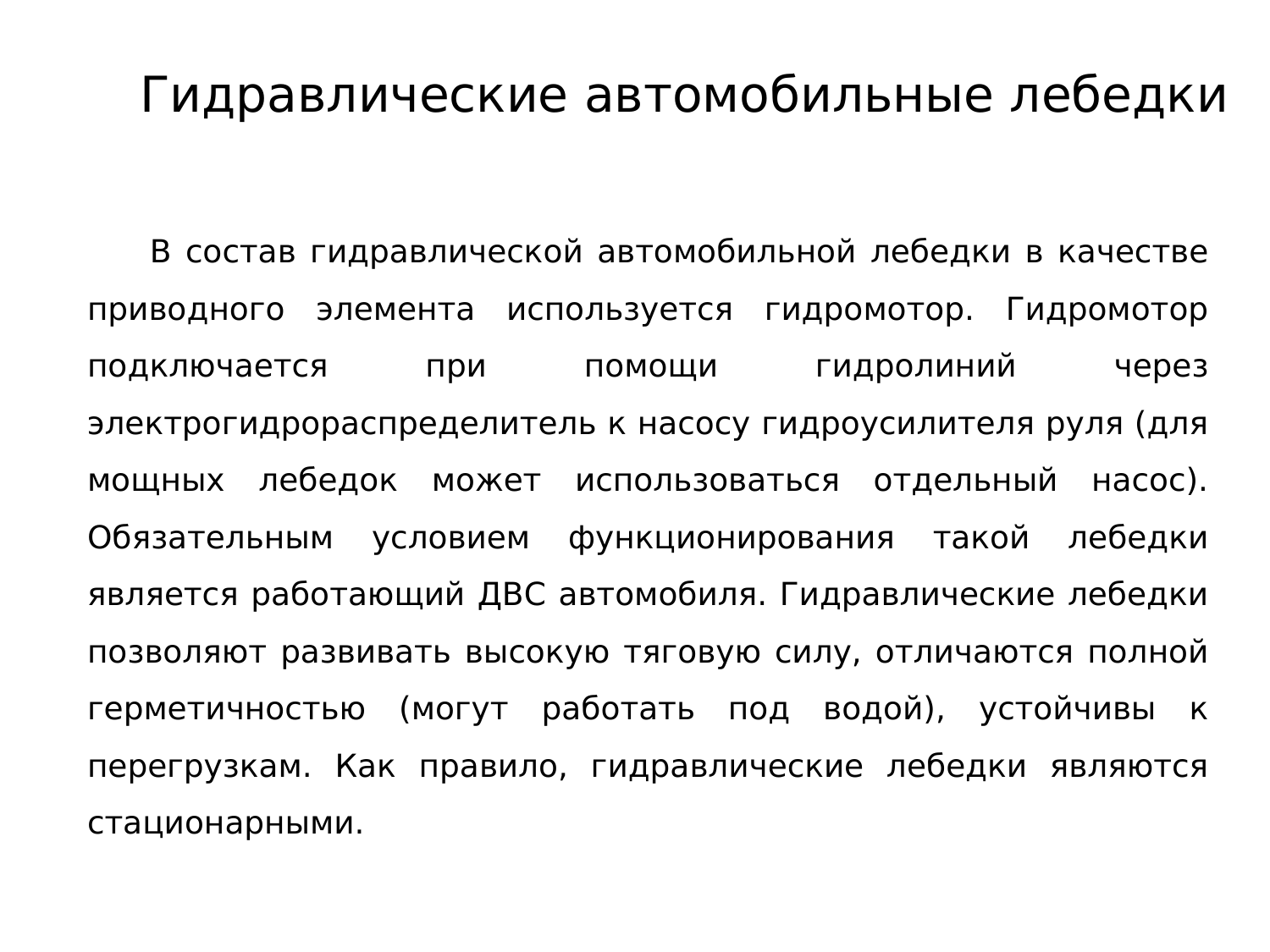

Гидравлические автомобильные лебедки
В состав гидравлической автомобильной лебедки в качестве приводного элемента используется гидромотор. Гидромотор подключается при помощи гидролиний через электрогидрораспределитель к насосу гидроусилителя руля (для мощных лебедок может использоваться отдельный насос). Обязательным условием функционирования такой лебедки является работающий ДВС автомобиля. Гидравлические лебедки позволяют развивать высокую тяговую силу, отличаются полной герметичностью (могут работать под водой), устойчивы к перегрузкам. Как правило, гидравлические лебедки являются стационарными.